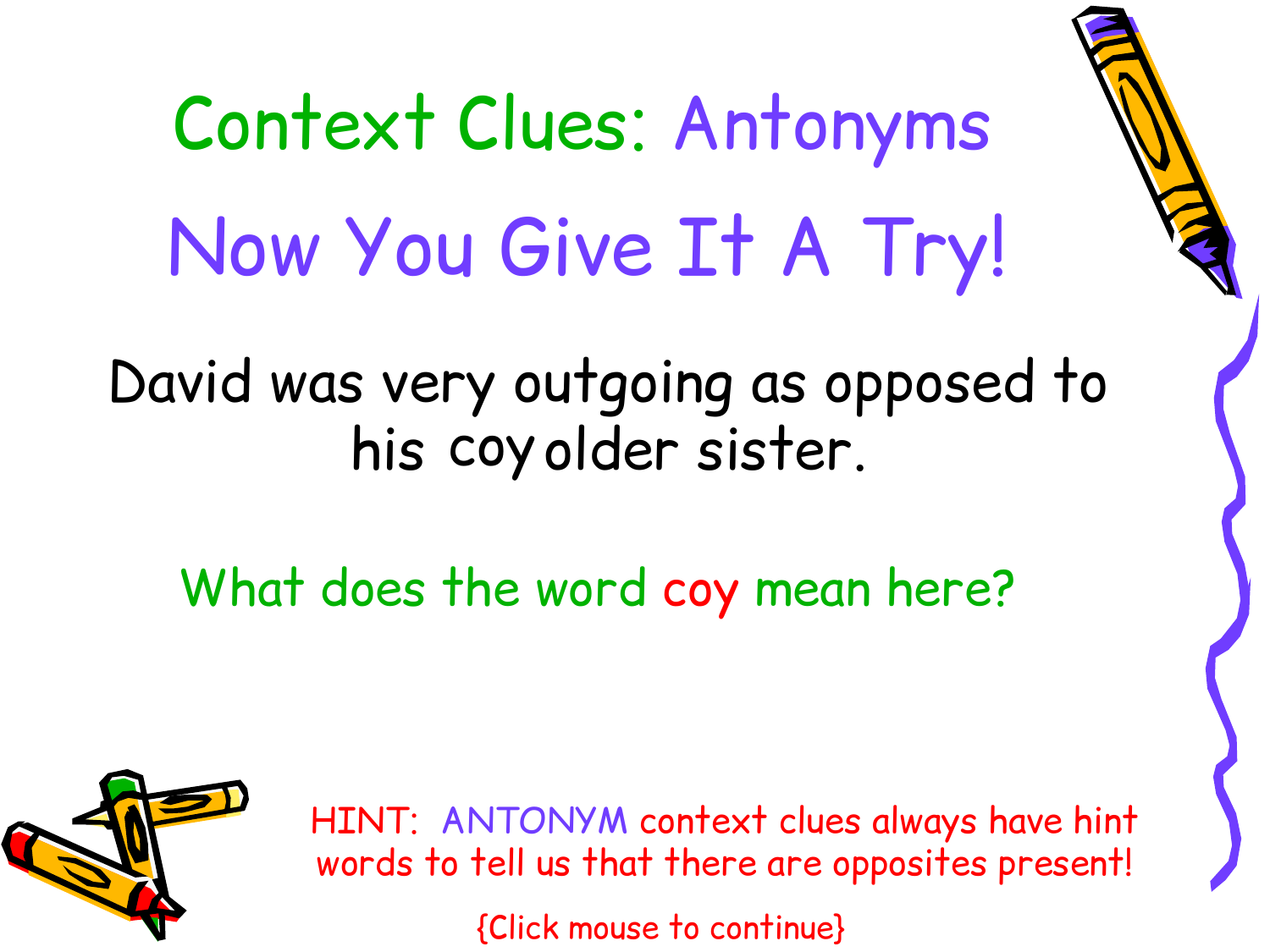

Context Clues: Antonyms
# Now You Give It A Try!
David was very outgoing as opposed to his 	    older sister.
coy
What does the word coy mean here?
HINT:  ANTONYM context clues always have hint words to tell us that there are opposites present!
{Click mouse to continue}